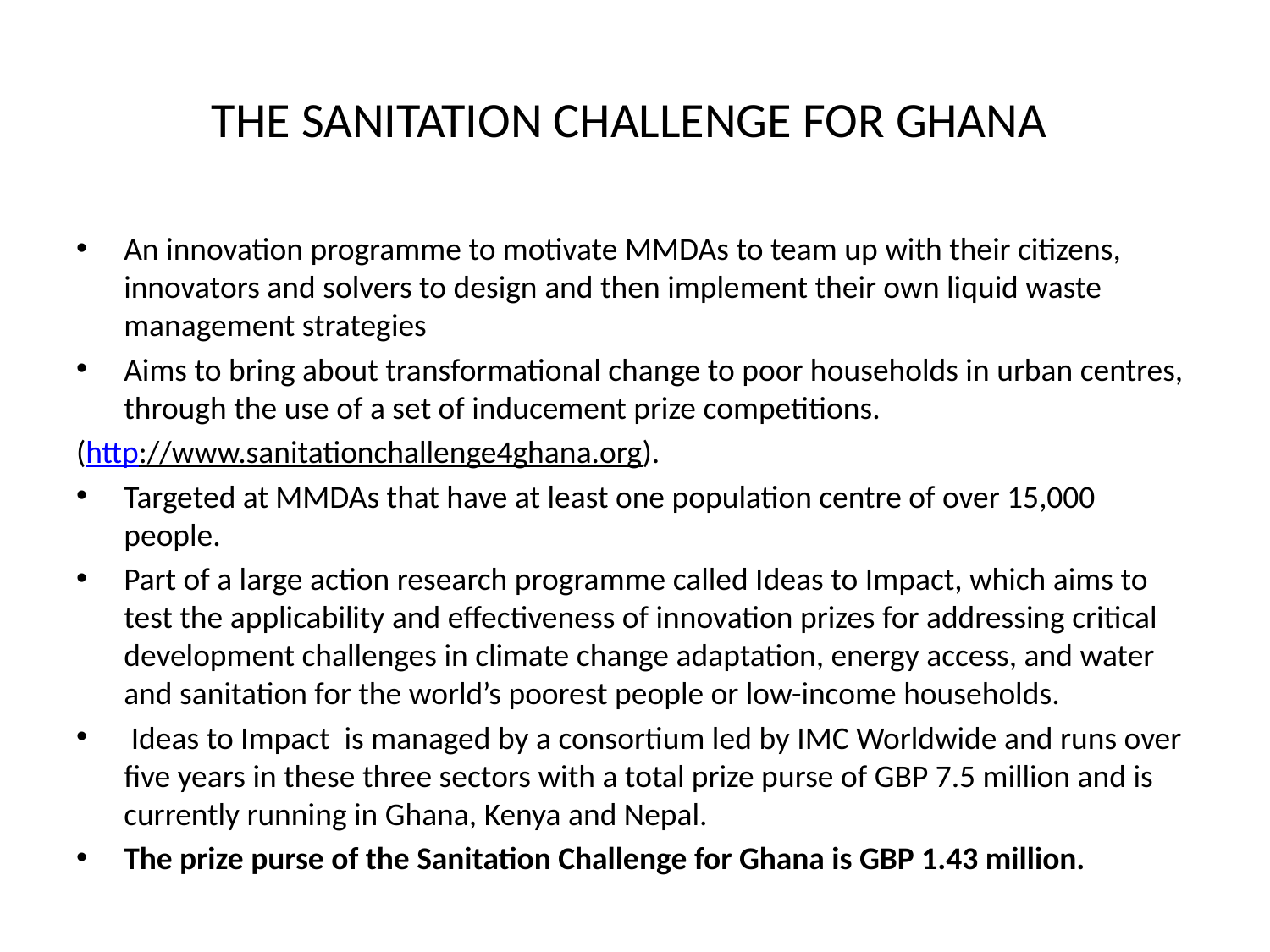

# THE SANITATION CHALLENGE FOR GHANA
An innovation programme to motivate MMDAs to team up with their citizens, innovators and solvers to design and then implement their own liquid waste management strategies
Aims to bring about transformational change to poor households in urban centres, through the use of a set of inducement prize competitions.
(http://www.sanitationchallenge4ghana.org).
Targeted at MMDAs that have at least one population centre of over 15,000 people.
Part of a large action research programme called Ideas to Impact, which aims to test the applicability and effectiveness of innovation prizes for addressing critical development challenges in climate change adaptation, energy access, and water and sanitation for the world’s poorest people or low-income households.
 Ideas to Impact  is managed by a consortium led by IMC Worldwide and runs over five years in these three sectors with a total prize purse of GBP 7.5 million and is currently running in Ghana, Kenya and Nepal.
The prize purse of the Sanitation Challenge for Ghana is GBP 1.43 million.